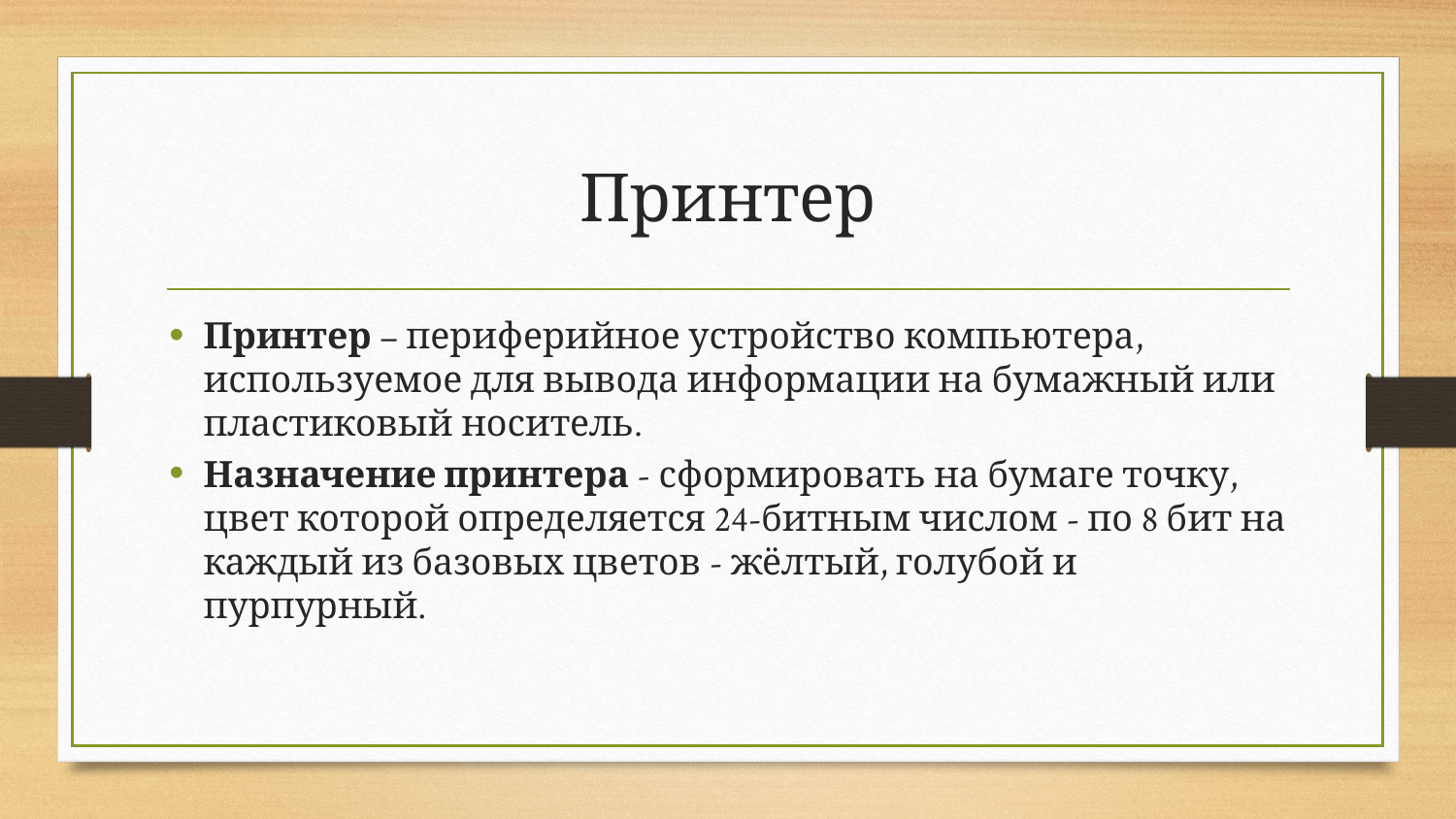

# Принтер
Принтер – периферийное устройство компьютера, используемое для вывода информации на бумажный или пластиковый носитель.
Назначение принтера - сформировать на бумаге точку, цвет которой определяется 24-битным числом - по 8 бит на каждый из базовых цветов - жёлтый, голубой и пурпурный.